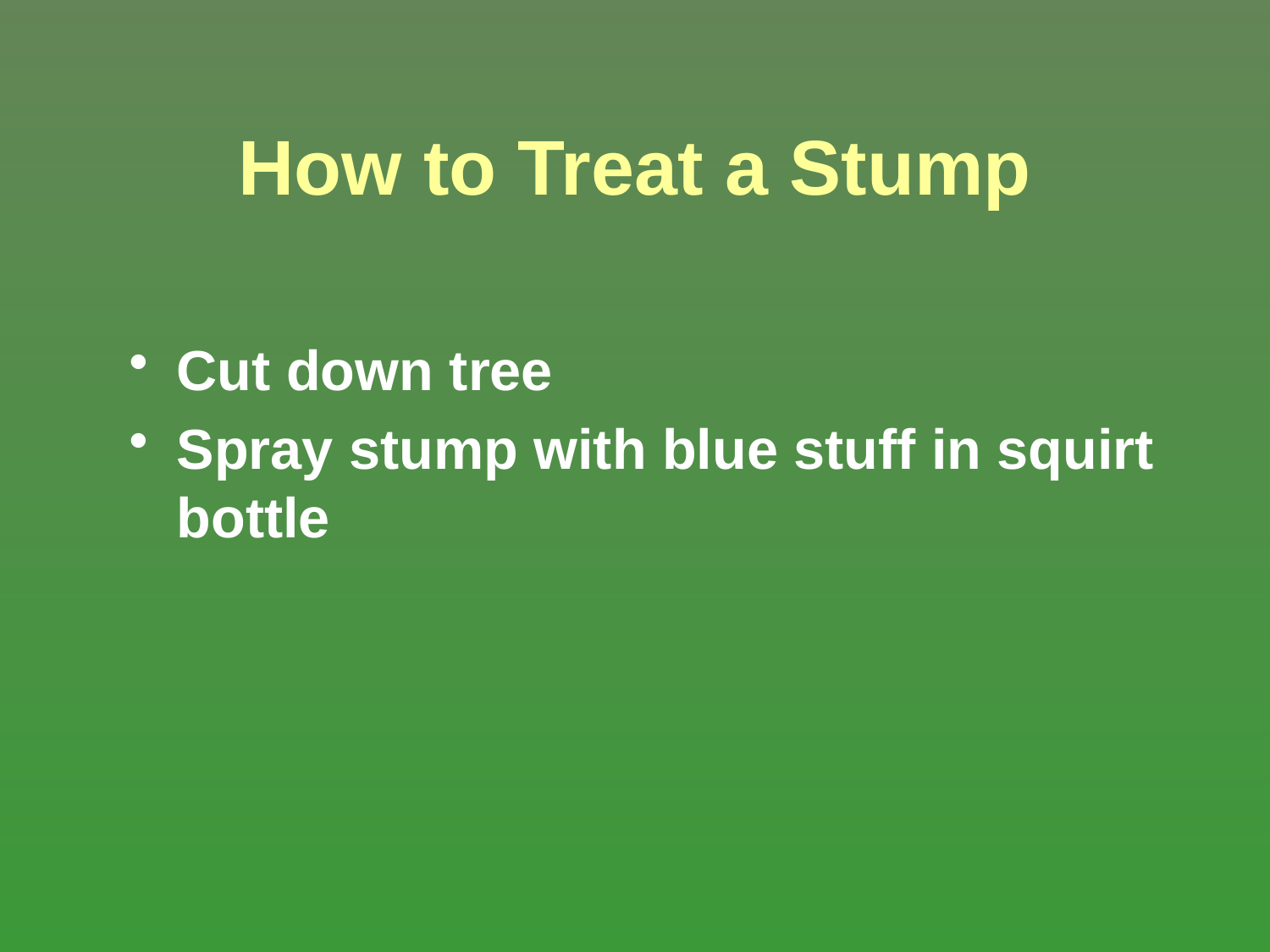

# How to Treat a Stump
Cut down tree
Spray stump with blue stuff in squirt bottle